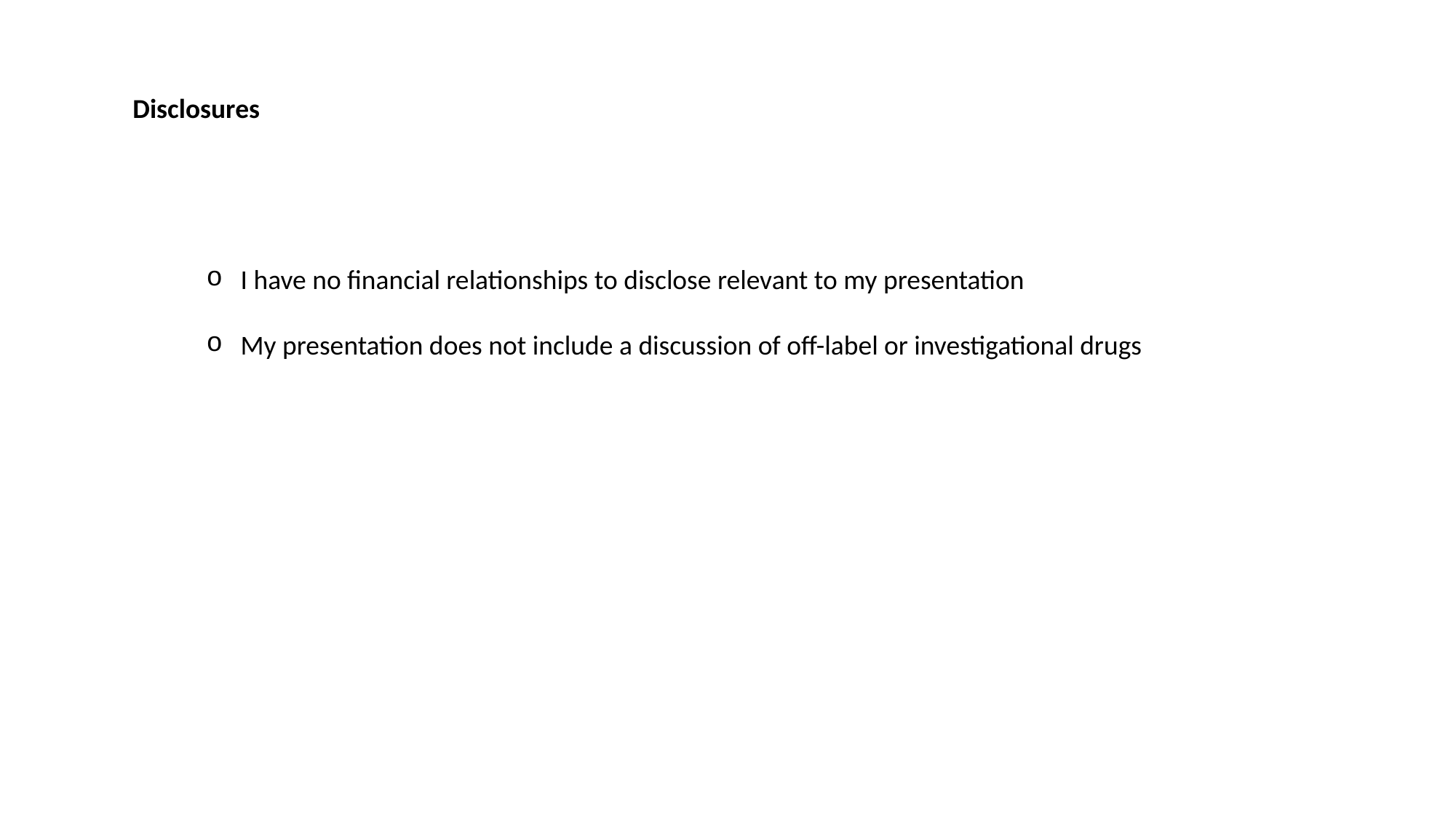

Disclosures
I have no financial relationships to disclose relevant to my presentation

My presentation does not include a discussion of off-label or investigational drugs